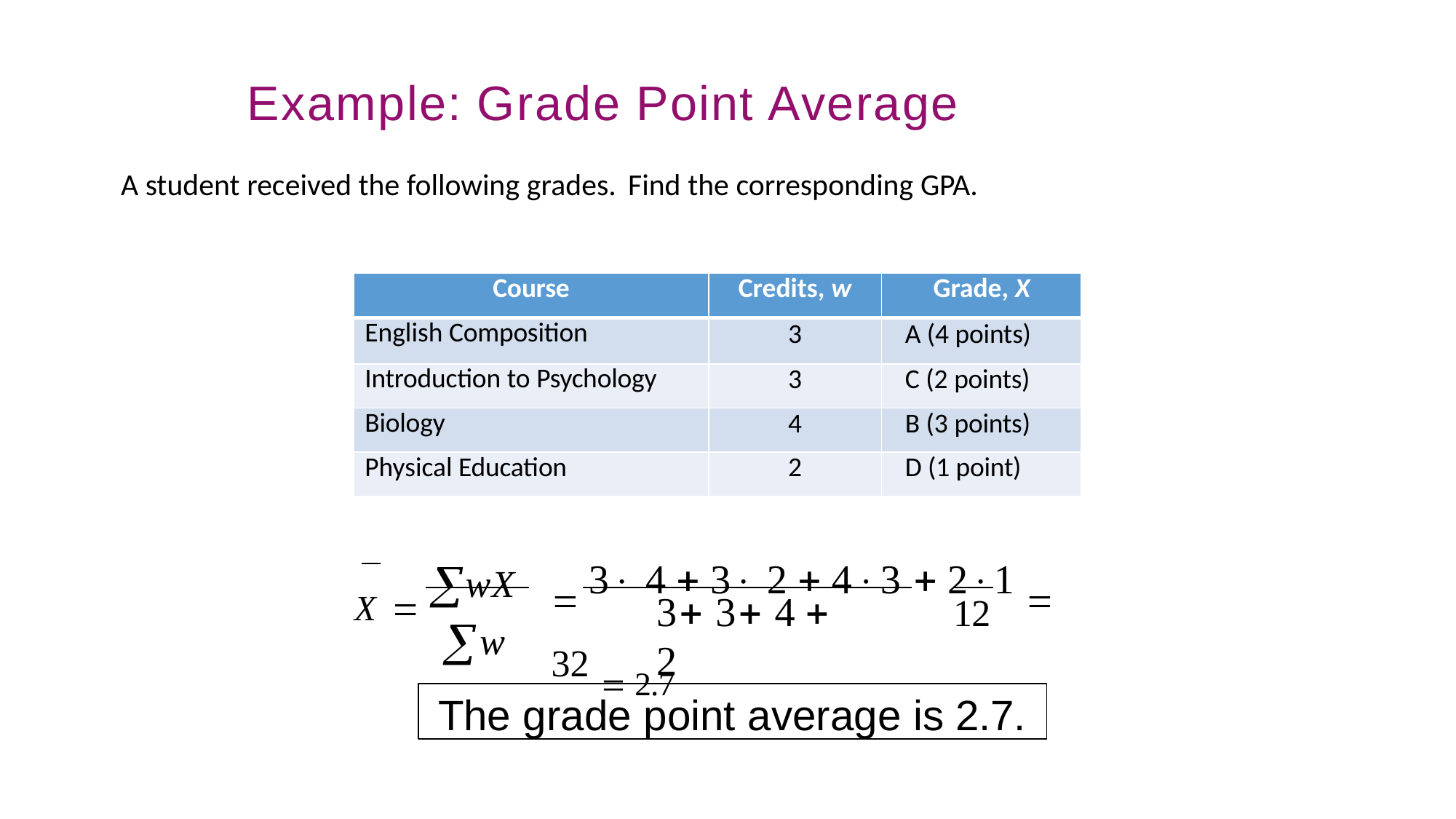

# Example: Grade Point Average
A student received the following grades. Find the corresponding GPA.
| Course | Credits, w | Grade, X |
| --- | --- | --- |
| English Composition | 3 | A (4 points) |
| Introduction to Psychology | 3 | C (2 points) |
| Biology | 4 | B (3 points) |
| Physical Education | 2 | D (1 point) |
X = ∑wX
= 3⋅ 4 + 3⋅ 2 + 4⋅3 + 2⋅1 = 32 = 2.7

∑w
3+ 3+ 4 + 2
12

The grade point average is 2.7.